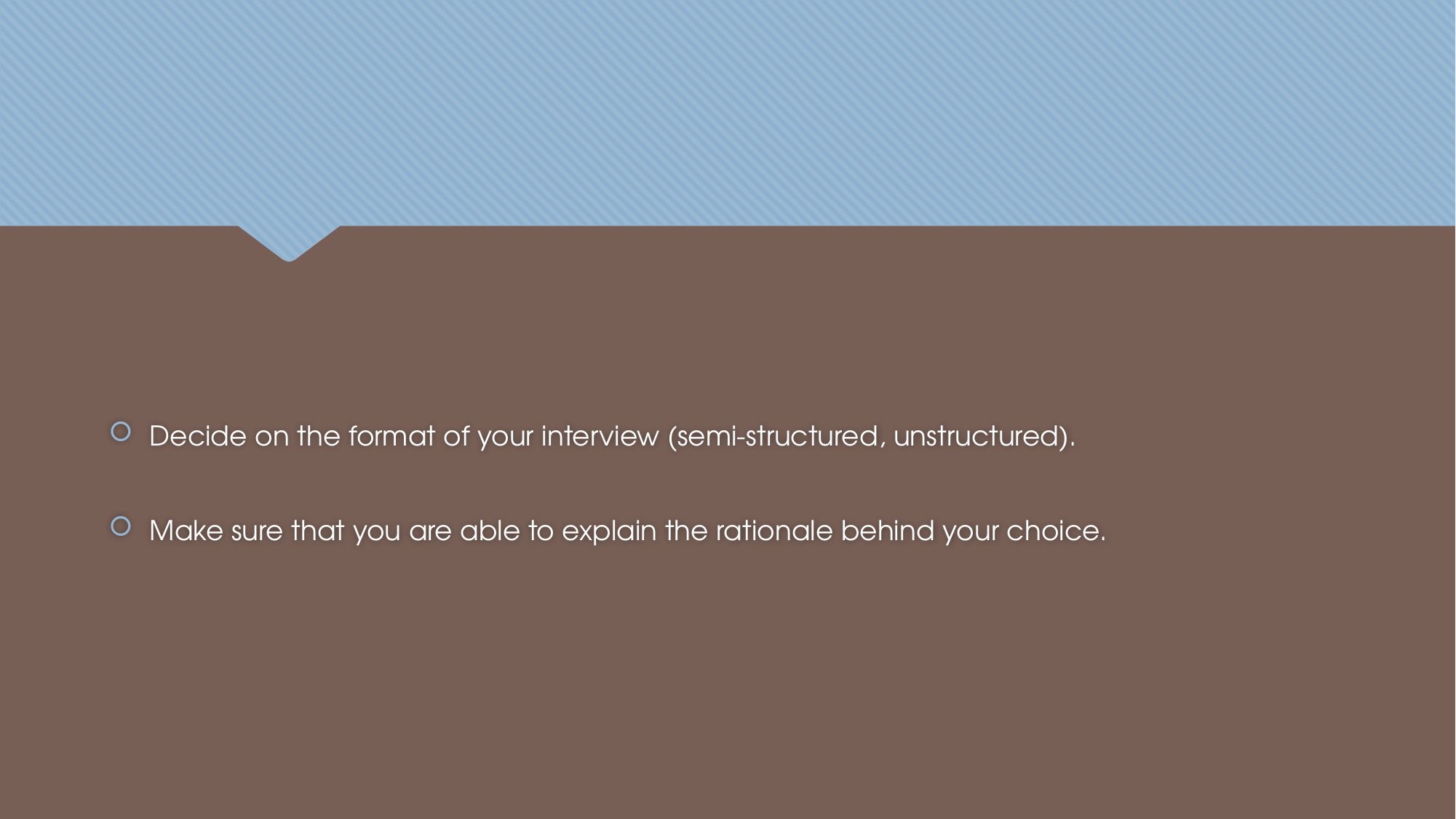

#
Decide on the format of your interview (semi-structured, unstructured).

Make sure that you are able to explain the rationale behind your choice.